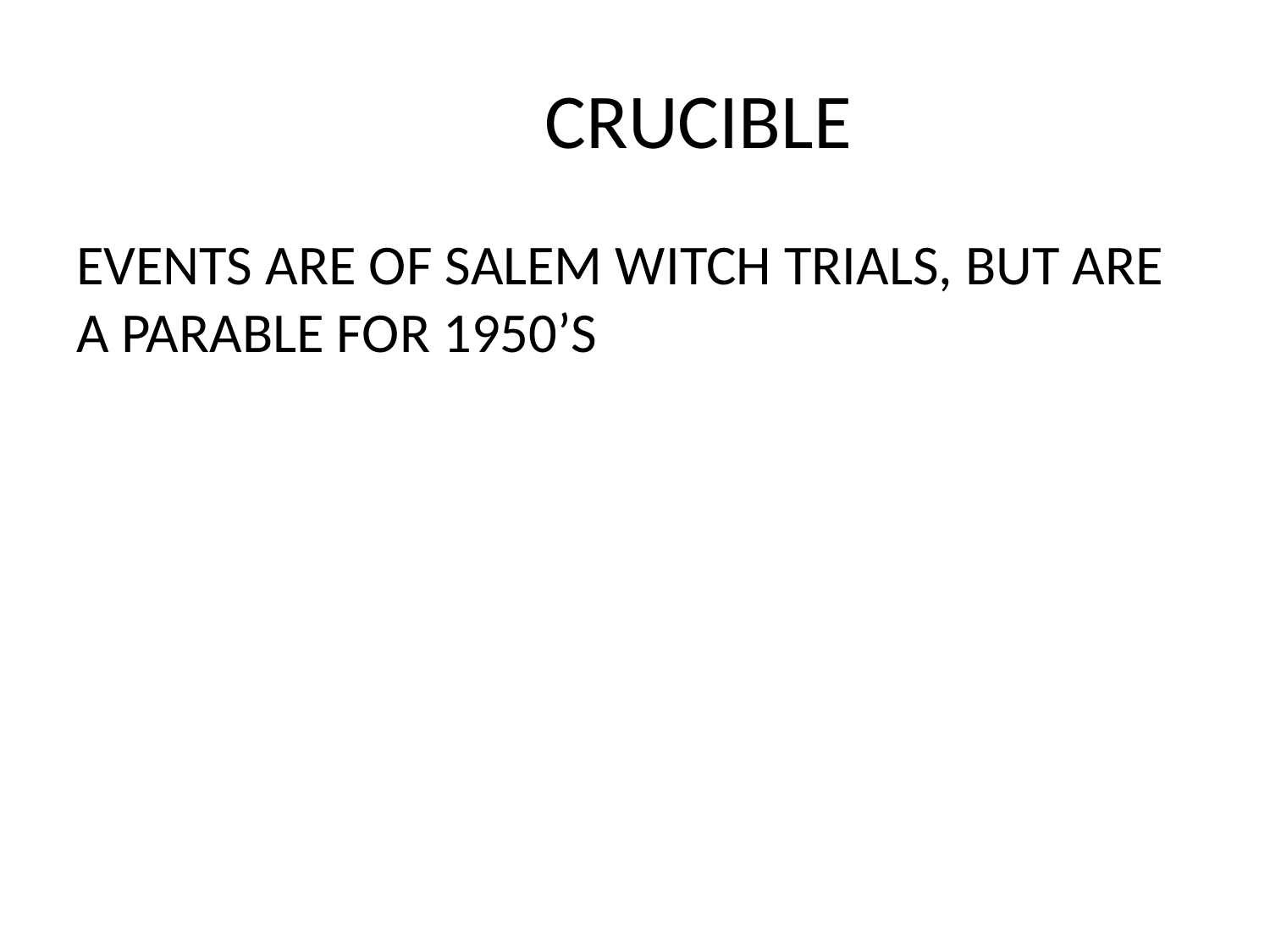

# CRUCIBLE
EVENTS ARE OF SALEM WITCH TRIALS, BUT ARE A PARABLE FOR 1950’S